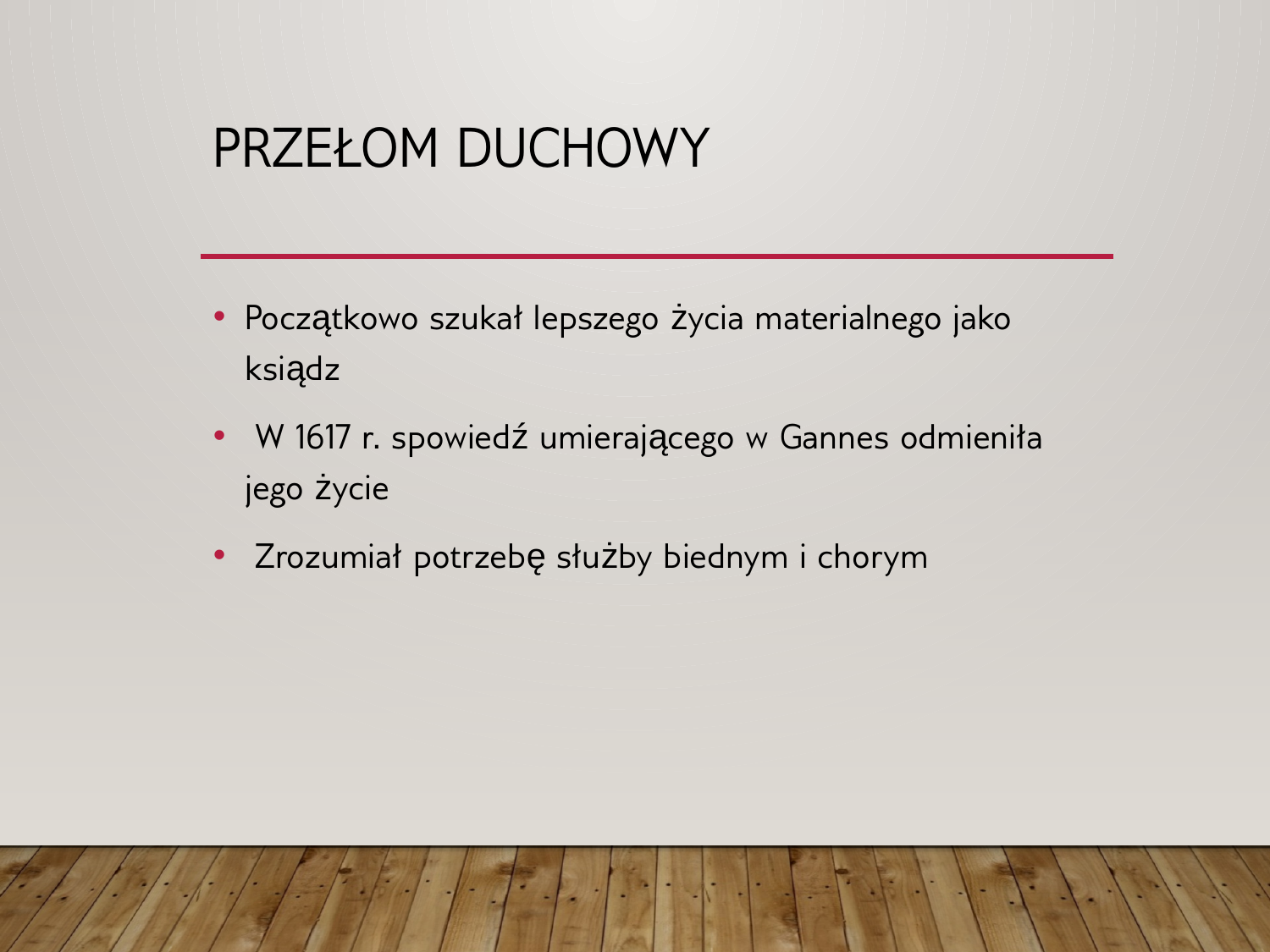

# Przełom duchowy
Początkowo szukał lepszego życia materialnego jako ksiądz
 W 1617 r. spowiedź umierającego w Gannes odmieniła jego życie
 Zrozumiał potrzebę służby biednym i chorym